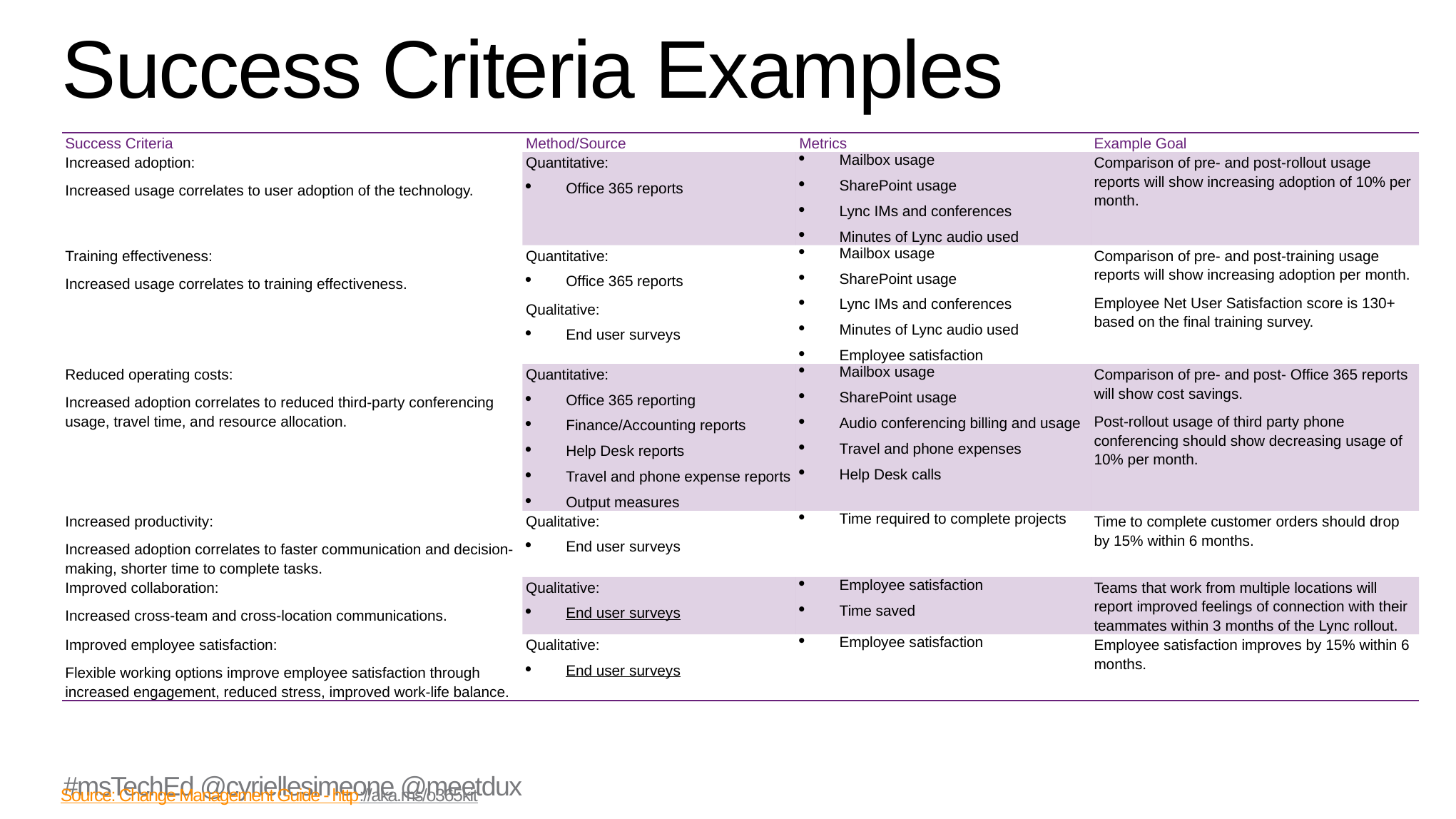

Success Criteria Examples
| Success Criteria | Method/Source | Metrics | Example Goal |
| --- | --- | --- | --- |
| Increased adoption: Increased usage correlates to user adoption of the technology. | Quantitative: Office 365 reports | Mailbox usage SharePoint usage Lync IMs and conferences Minutes of Lync audio used | Comparison of pre- and post-rollout usage reports will show increasing adoption of 10% per month. |
| Training effectiveness: Increased usage correlates to training effectiveness. | Quantitative: Office 365 reports Qualitative: End user surveys | Mailbox usage SharePoint usage Lync IMs and conferences Minutes of Lync audio used Employee satisfaction | Comparison of pre- and post-training usage reports will show increasing adoption per month. Employee Net User Satisfaction score is 130+ based on the final training survey. |
| Reduced operating costs: Increased adoption correlates to reduced third-party conferencing usage, travel time, and resource allocation. | Quantitative: Office 365 reporting Finance/Accounting reports Help Desk reports Travel and phone expense reports Output measures | Mailbox usage SharePoint usage Audio conferencing billing and usage Travel and phone expenses Help Desk calls | Comparison of pre- and post- Office 365 reports will show cost savings. Post-rollout usage of third party phone conferencing should show decreasing usage of 10% per month. |
| Increased productivity: Increased adoption correlates to faster communication and decision-making, shorter time to complete tasks. | Qualitative: End user surveys | Time required to complete projects | Time to complete customer orders should drop by 15% within 6 months. |
| Improved collaboration: Increased cross-team and cross-location communications. | Qualitative: End user surveys | Employee satisfaction Time saved | Teams that work from multiple locations will report improved feelings of connection with their teammates within 3 months of the Lync rollout. |
| Improved employee satisfaction: Flexible working options improve employee satisfaction through increased engagement, reduced stress, improved work-life balance. | Qualitative: End user surveys | Employee satisfaction | Employee satisfaction improves by 15% within 6 months. |
Source: Change Management Guide - http://aka.ms/o365kit